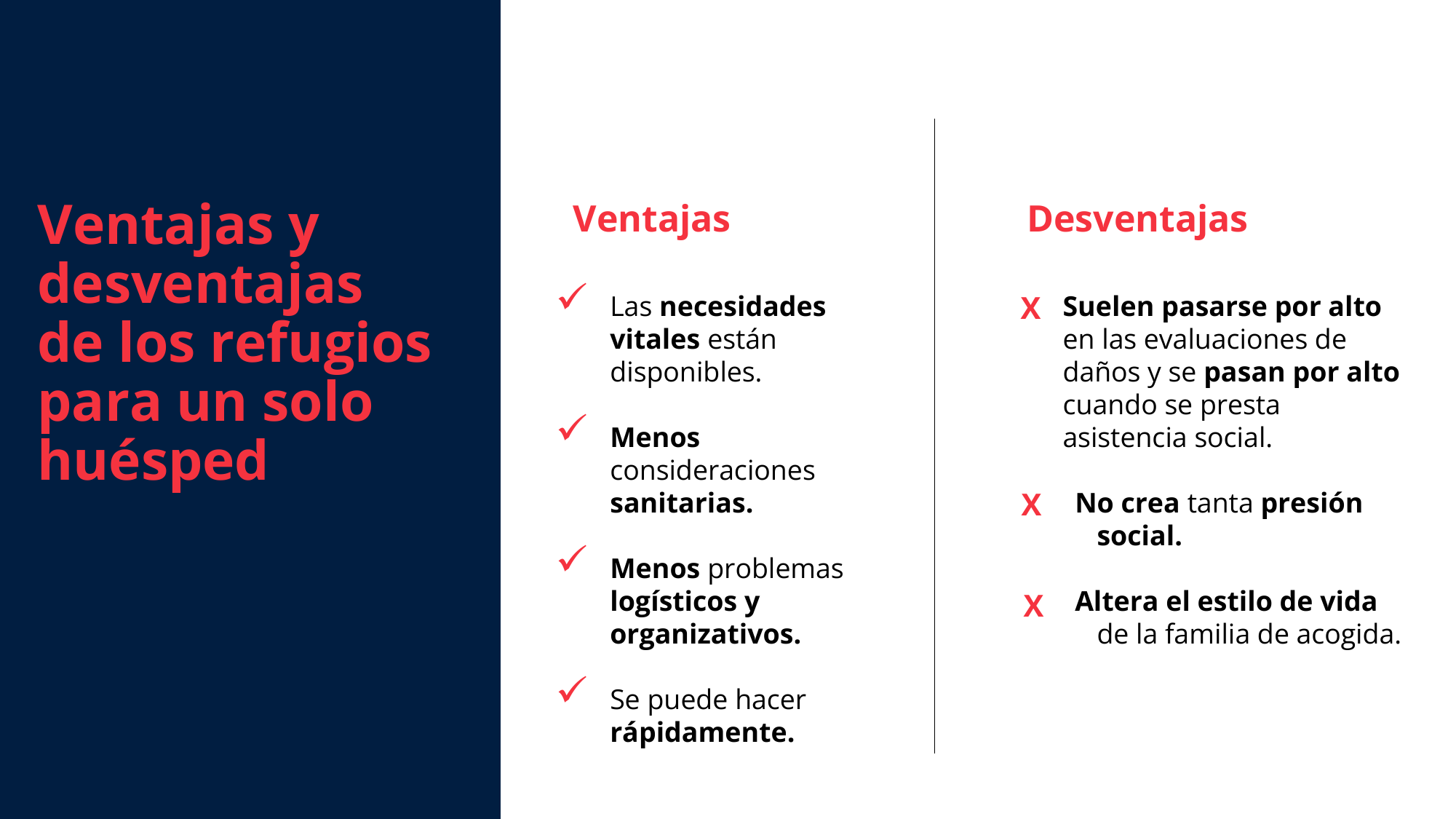

Ventajas y desventajas de los refugios para un solo huésped
Ventajas
Desventajas
X
Suelen pasarse por alto en las evaluaciones de daños y se pasan por alto cuando se presta asistencia social.

No crea tanta presión social.

Altera el estilo de vida de la familia de acogida.
X
X
Las necesidades vitales están disponibles.

Menos consideraciones sanitarias.

Menos problemas logísticos y organizativos.

Se puede hacer rápidamente.